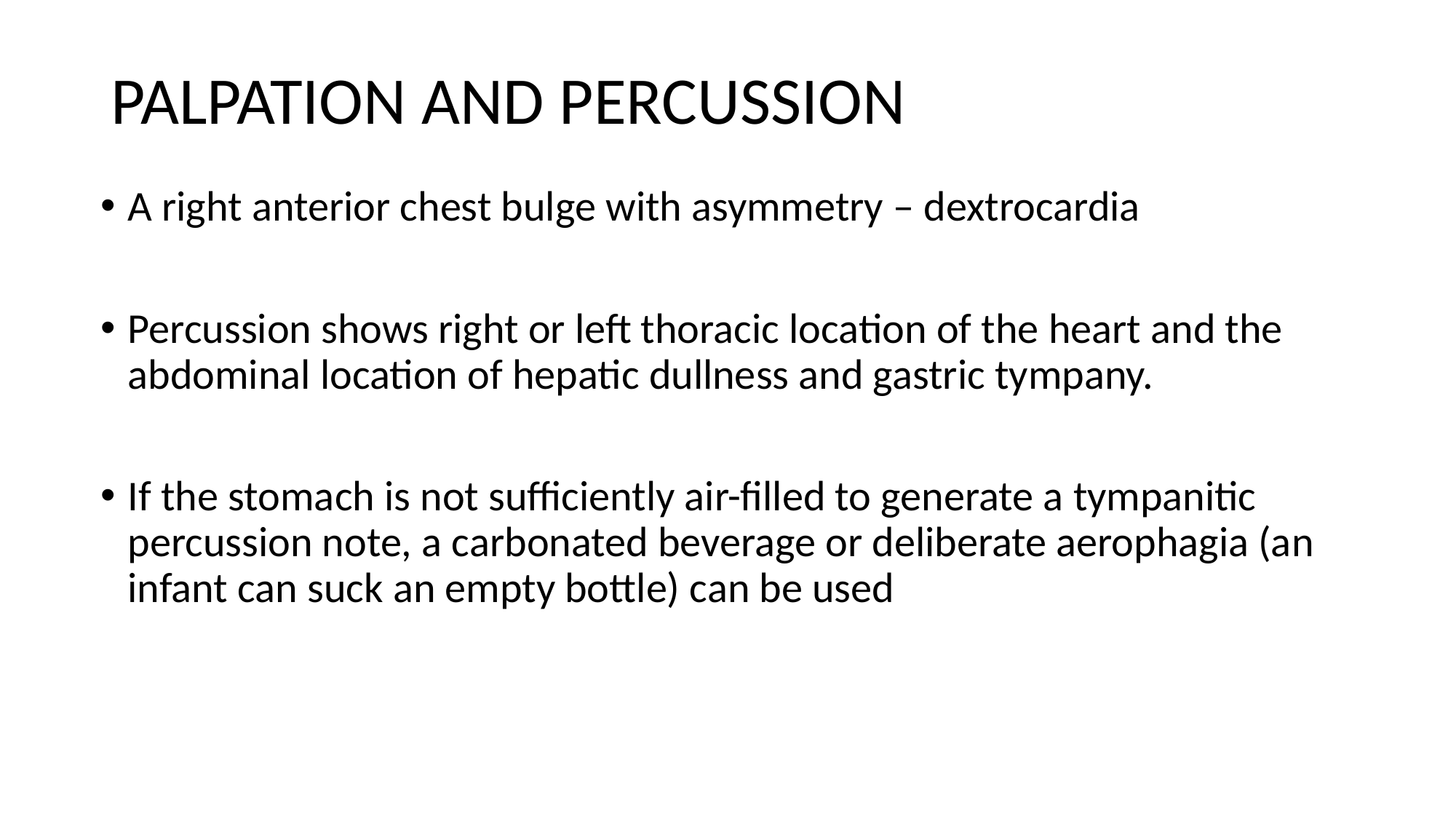

# PALPATION AND PERCUSSION
A right anterior chest bulge with asymmetry – dextrocardia

Percussion shows right or left thoracic location of the heart and the abdominal location of hepatic dullness and gastric tympany.

If the stomach is not sufficiently air-filled to generate a tympanitic percussion note, a carbonated beverage or deliberate aerophagia (an infant can suck an empty bottle) can be used